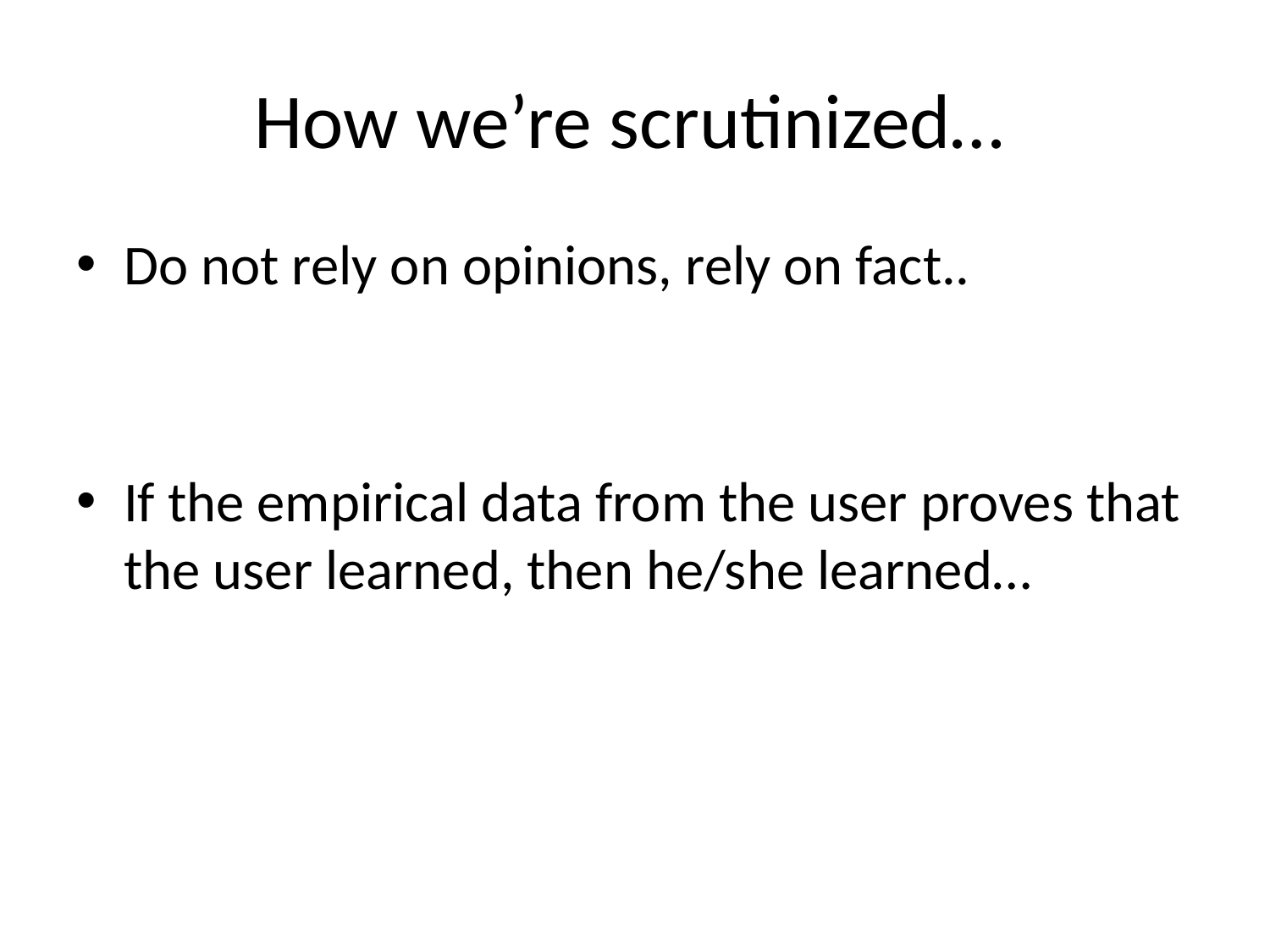

# How we’re scrutinized…
Do not rely on opinions, rely on fact..

If the empirical data from the user proves that the user learned, then he/she learned…